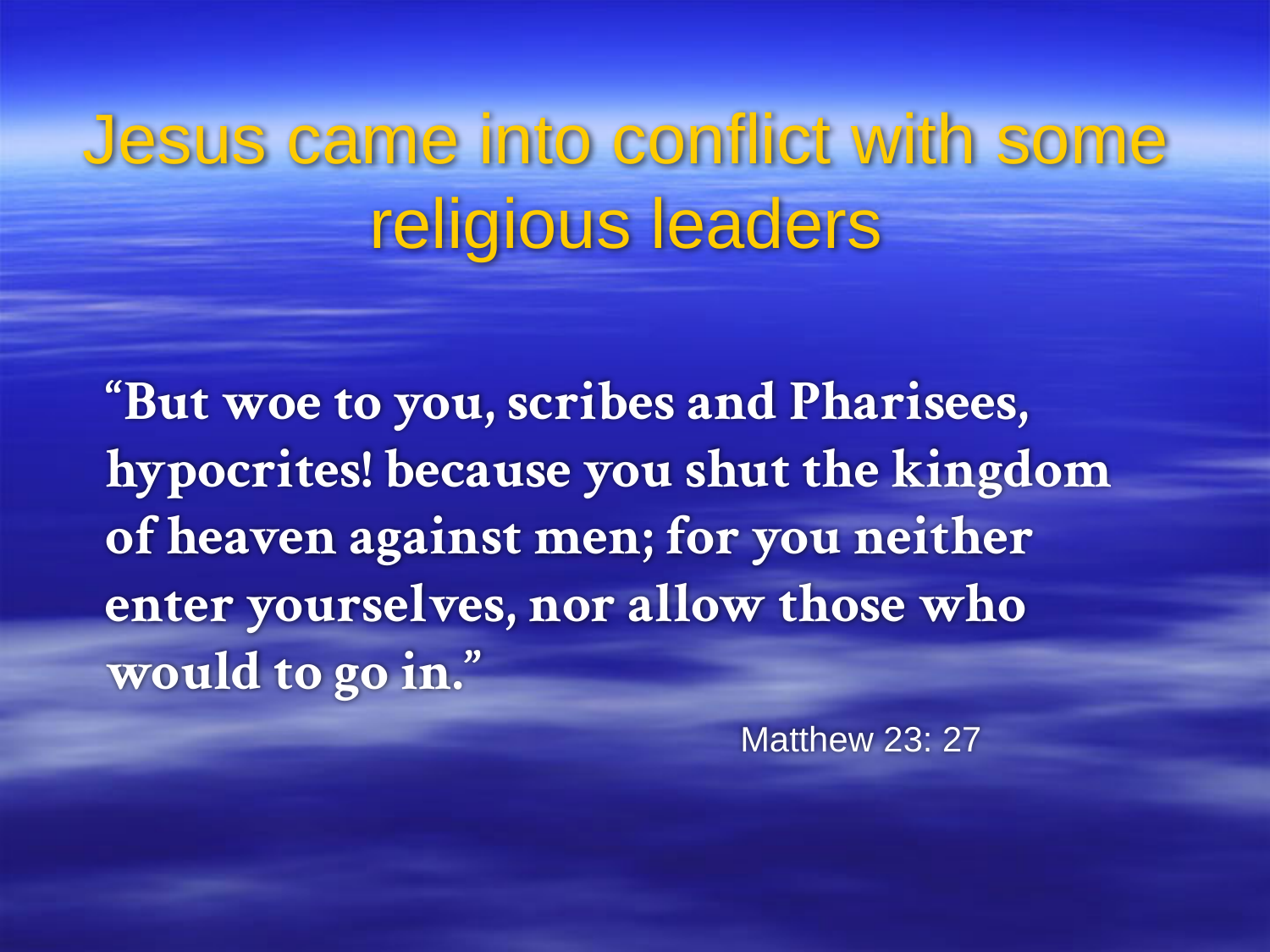

# Jesus came into conflict with some religious leaders
	“But woe to you, scribes and Pharisees, hypocrites! because you shut the kingdom of heaven against men; for you neither enter yourselves, nor allow those who would to go in.”
						Matthew 23: 27